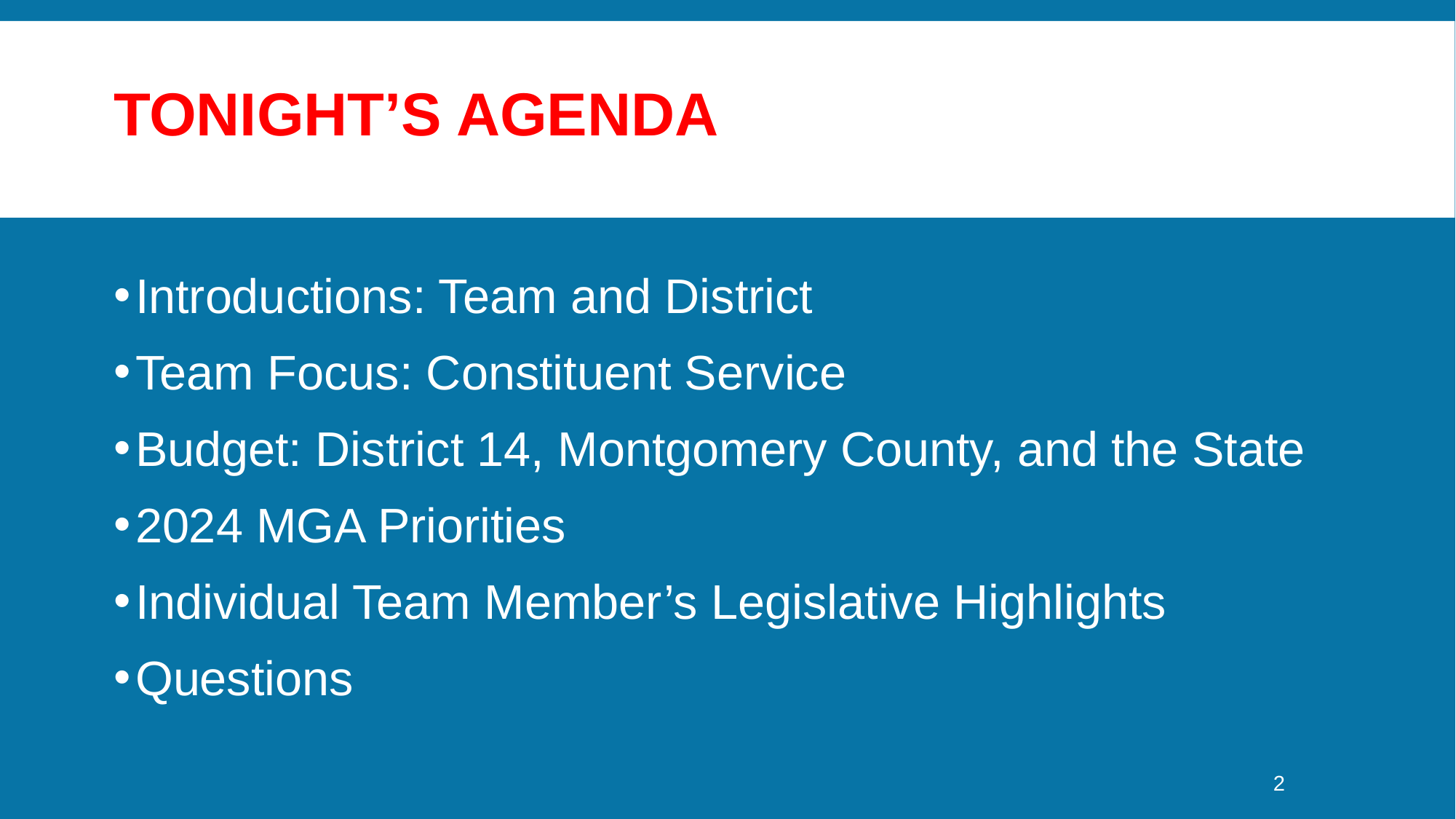

# Tonight’s Agenda
Introductions: Team and District
Team Focus: Constituent Service
Budget: District 14, Montgomery County, and the State
2024 MGA Priorities
Individual Team Member’s Legislative Highlights
Questions
2